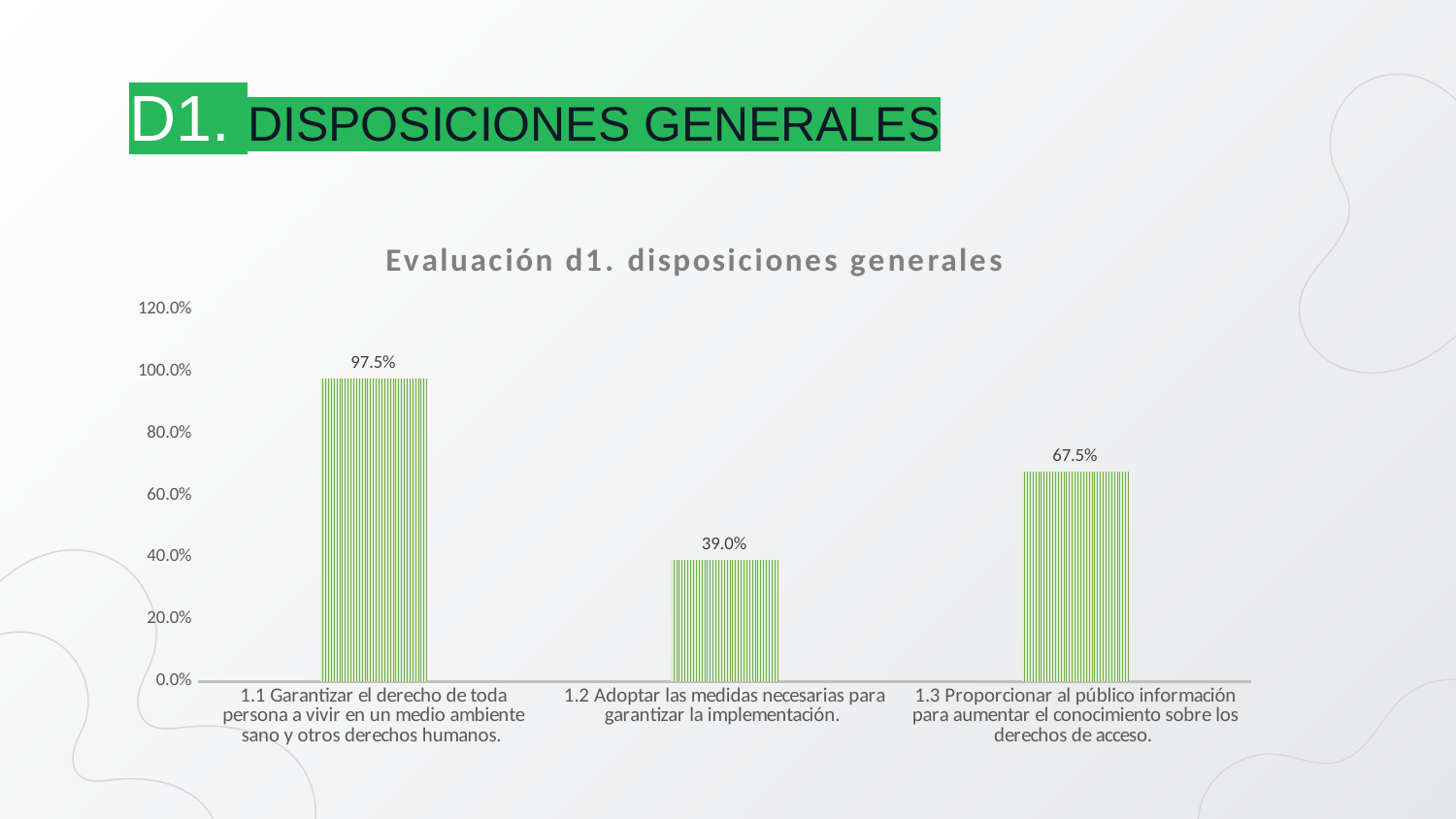

# D1. DISPOSICIONES GENERALES

### Chart: Evaluación d1. disposiciones generales

| Category |  |
|---|---|
| 1.1 Garantizar el derecho de toda persona a vivir en un medio ambiente sano y otros derechos humanos.  | 0.975 |
| 1.2 Adoptar las medidas necesarias para garantizar la implementación.  | 0.39 |
| 1.3 Proporcionar al público información para aumentar el conocimiento sobre los derechos de acceso.  | 0.675 |